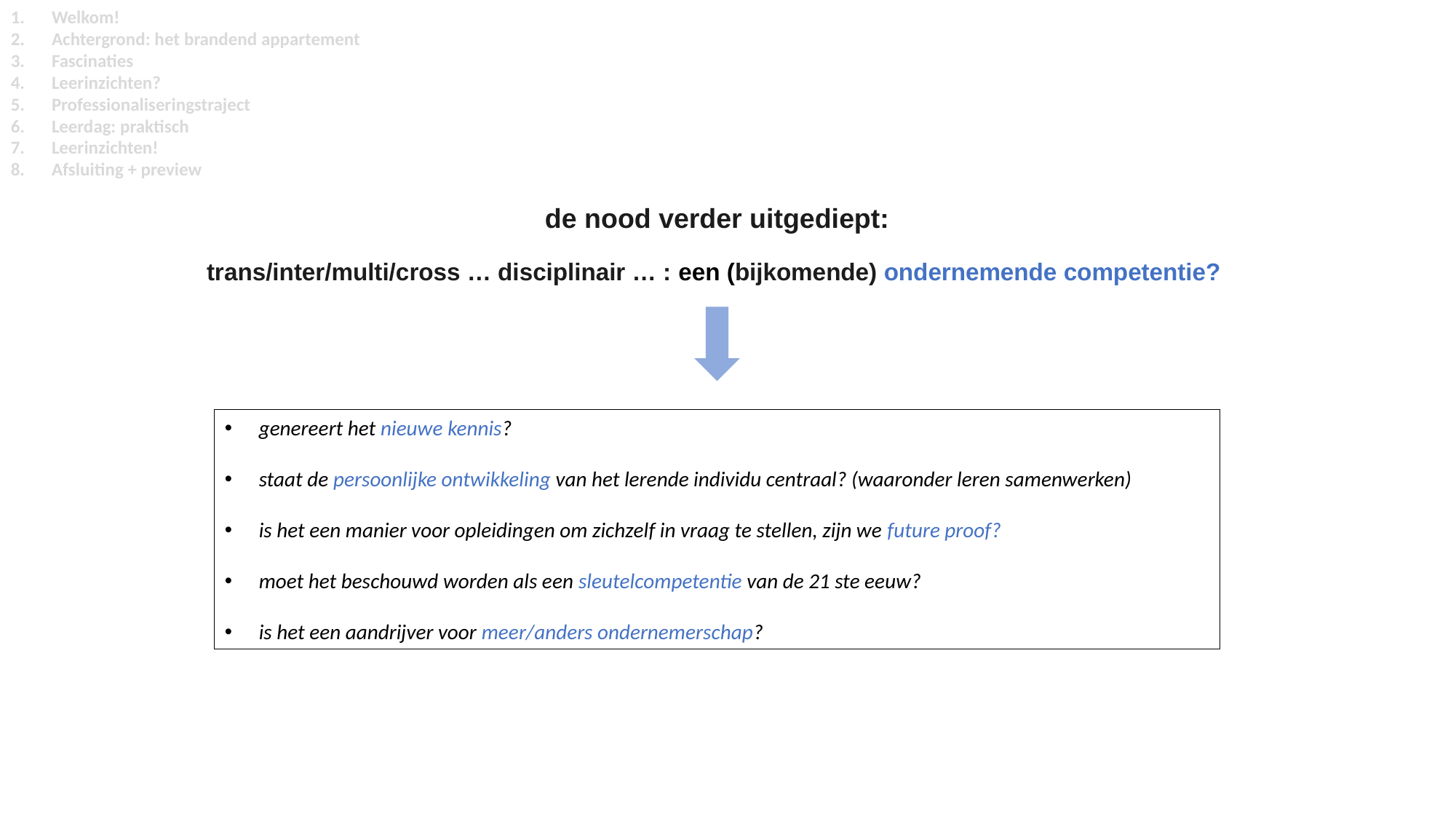

Welkom!
Achtergrond: het brandend appartement
Fascinaties
Leerinzichten?
Professionaliseringstraject
Leerdag: praktisch
Leerinzichten!
Afsluiting + preview
# De nood verder uitgediept
de nood verder uitgediept:
trans/inter/multi/cross … disciplinair … : een (bijkomende) ondernemende competentie?

genereert het nieuwe kennis?

staat de persoonlijke ontwikkeling van het lerende individu centraal? (waaronder leren samenwerken)

is het een manier voor opleidingen om zichzelf in vraag te stellen, zijn we future proof?

moet het beschouwd worden als een sleutelcompetentie van de 21 ste eeuw?

is het een aandrijver voor meer/anders ondernemerschap?